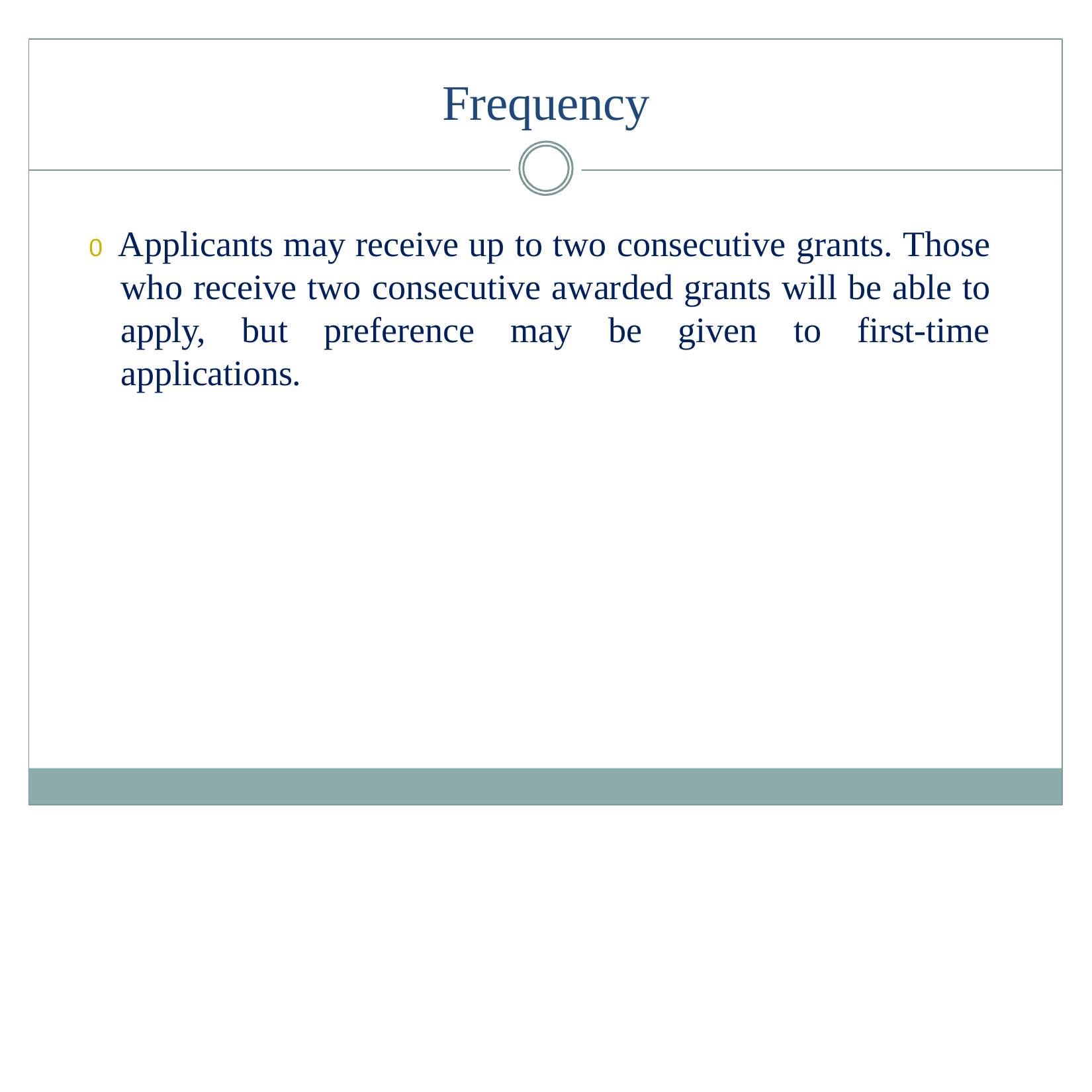

Frequency
0 Applicants may receive up to two consecutive grants. Those who receive two consecutive awarded grants will be able to apply, but preference may be given to first-time applications.